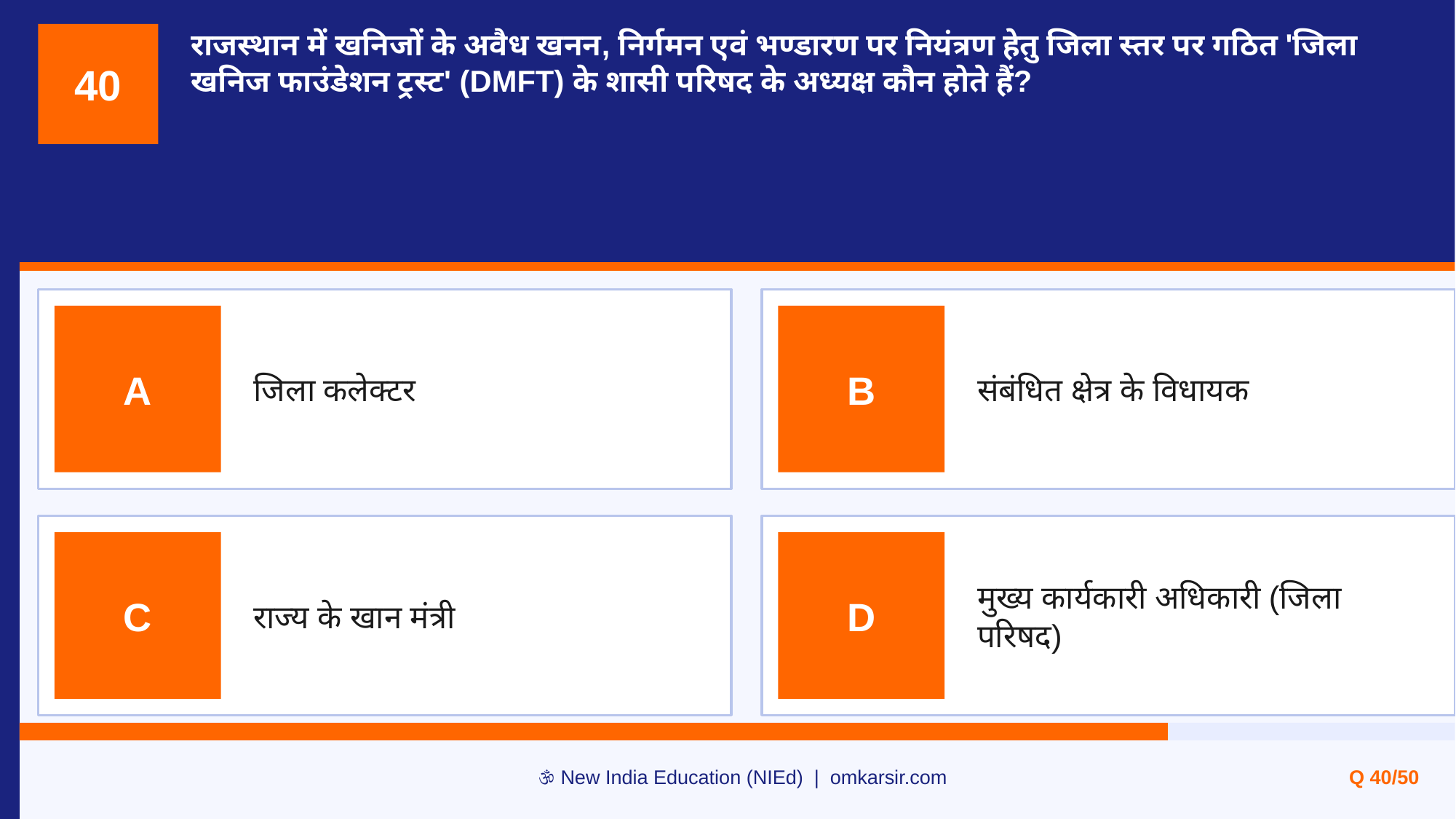

राजस्थान में खनिजों के अवैध खनन, निर्गमन एवं भण्डारण पर नियंत्रण हेतु जिला स्तर पर गठित 'जिला खनिज फाउंडेशन ट्रस्ट' (DMFT) के शासी परिषद के अध्यक्ष कौन होते हैं?
40

जिला कलेक्टर
संबंधित क्षेत्र के विधायक
A
B

राज्य के खान मंत्री
मुख्य कार्यकारी अधिकारी (जिला परिषद)
C
D

🕉️ New India Education (NIEd)  |  omkarsir.com
Q 40/50